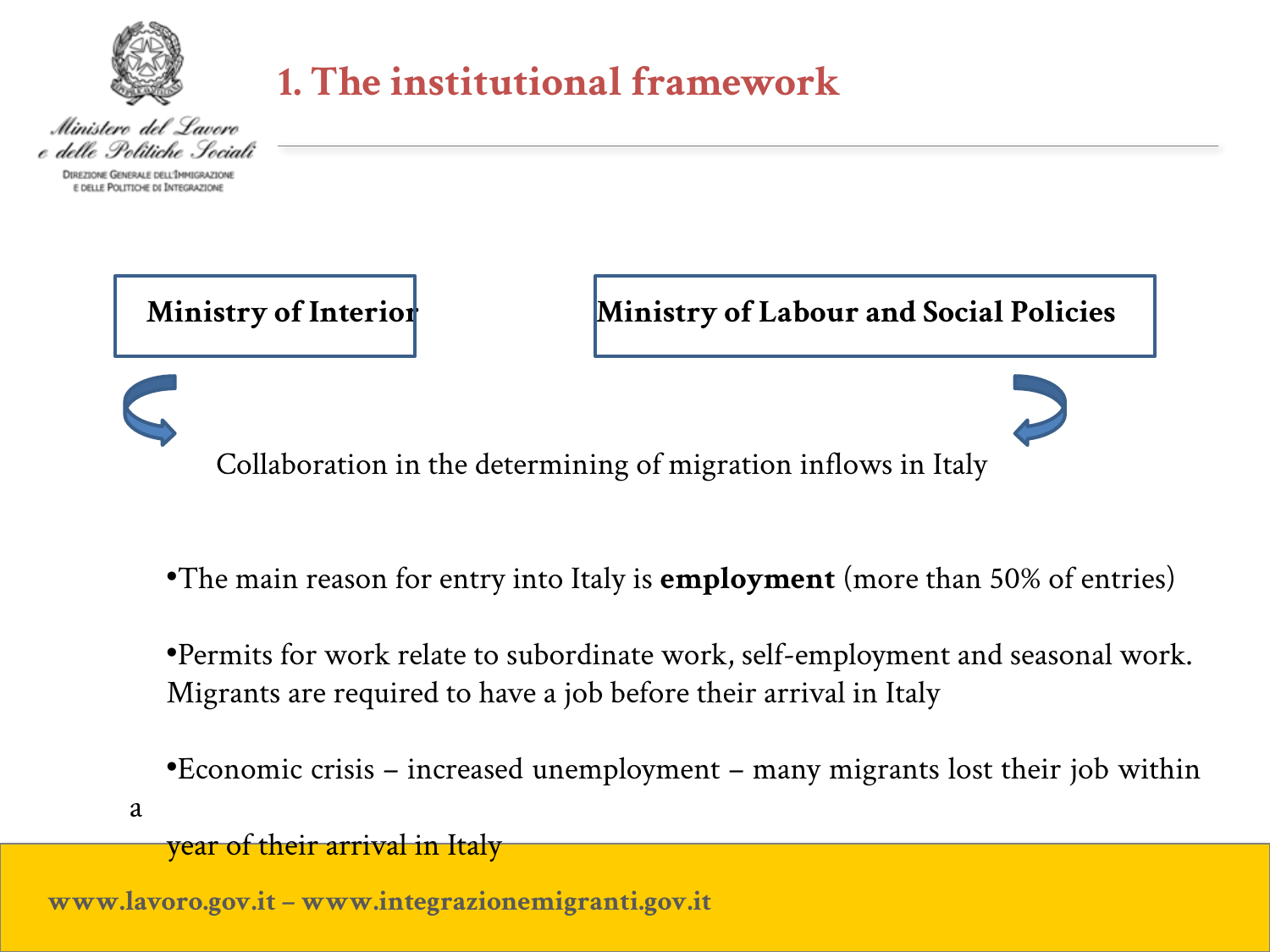

1. The institutional framework

Ministry of Interior                           Ministry of Labour and Social Policies

	   Collaboration in the determining of migration inflows in Italy

The main reason for entry into Italy is employment (more than 50% of entries)

Permits for work relate to subordinate work, self-employment and seasonal work.
Migrants are required to have a job before their arrival in Italy

Economic crisis – increased unemployment – many migrants lost their job within a
year of their arrival in Italy